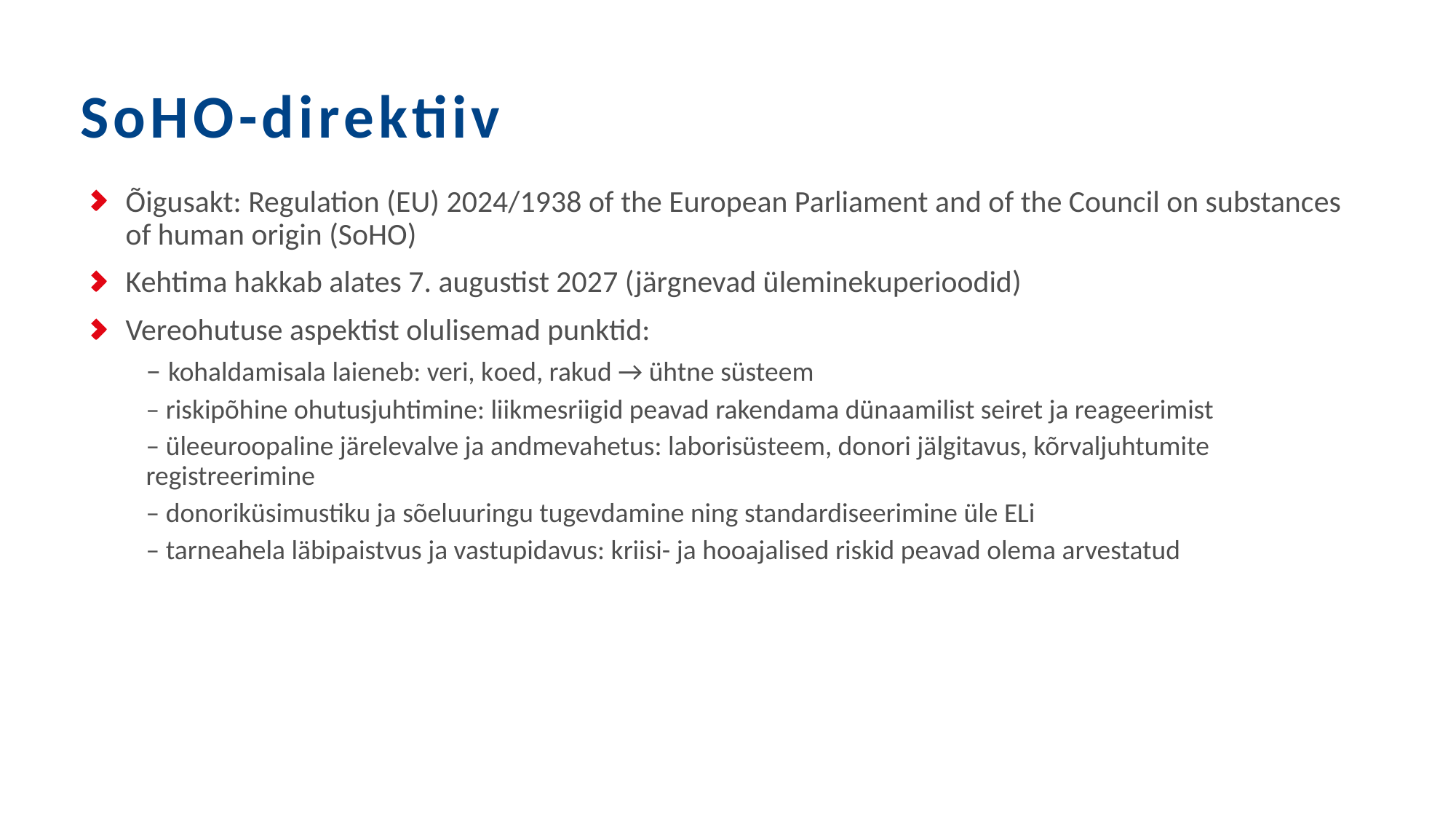

# SoHO-direktiiv
Õigusakt: Regulation (EU) 2024/1938 of the European Parliament and of the Council on substances of human origin (SoHO)
Kehtima hakkab alates 7. augustist 2027 (järgnevad üleminekuperioodid)
Vereohutuse aspektist olulisemad punktid:
– kohaldamisala laieneb: veri, koed, rakud → ühtne süsteem
– riskipõhine ohutusjuhtimine: liikmesriigid peavad rakendama dünaamilist seiret ja reageerimist
– üleeuroopaline järelevalve ja andmevahetus: laborisüsteem, donori jälgitavus, kõrvaljuhtumite registreerimine
– donoriküsimustiku ja sõeluuringu tugevdamine ning standardiseerimine üle ELi
– tarneahela läbipaistvus ja vastupidavus: kriisi- ja hooajalised riskid peavad olema arvestatud